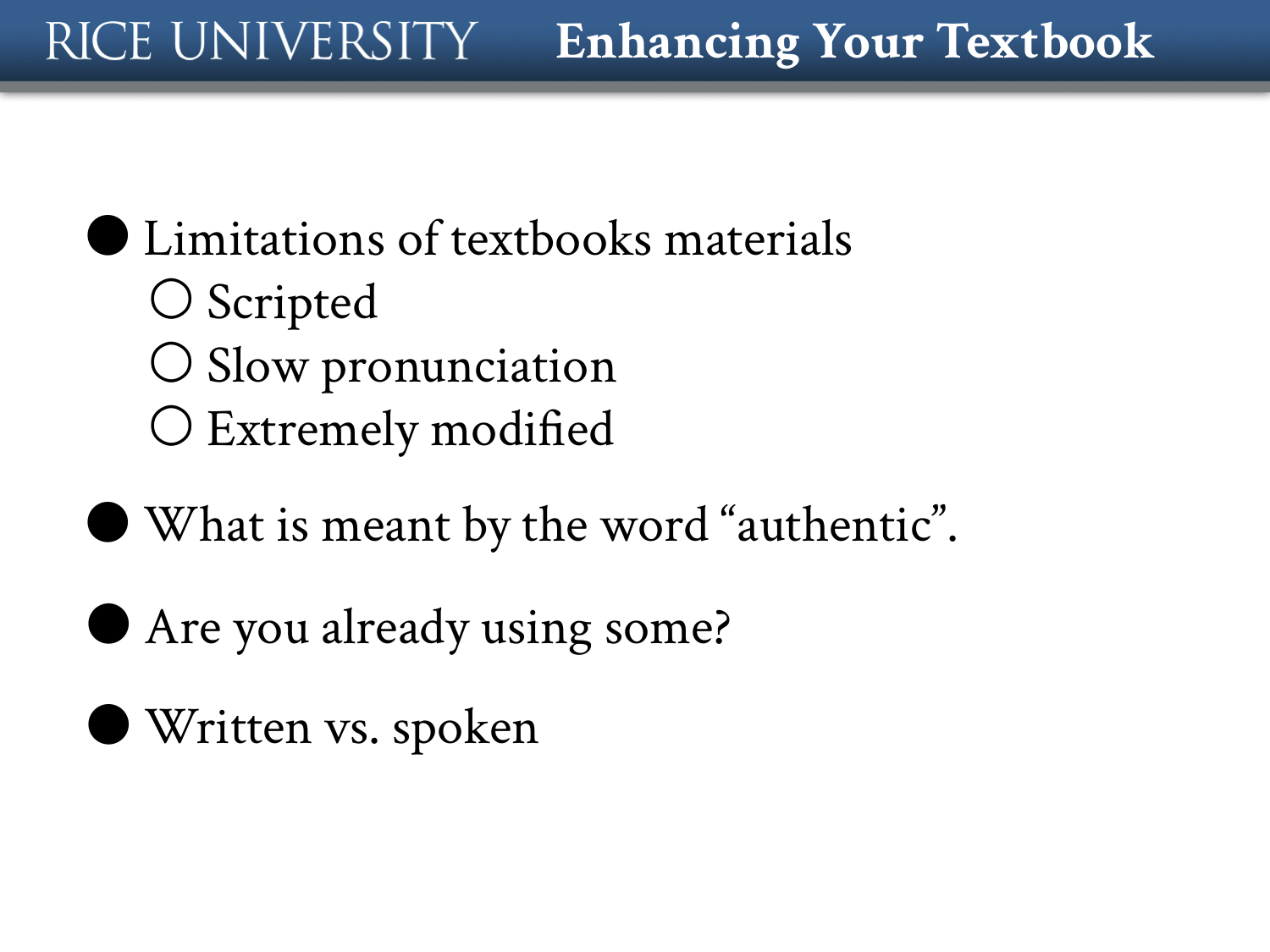

# Enhancing Your Textbook

Limitations of textbooks materials
Scripted
Slow pronunciation
Extremely modified

What is meant by the word “authentic”.

Are you already using some?
Written vs. spoken